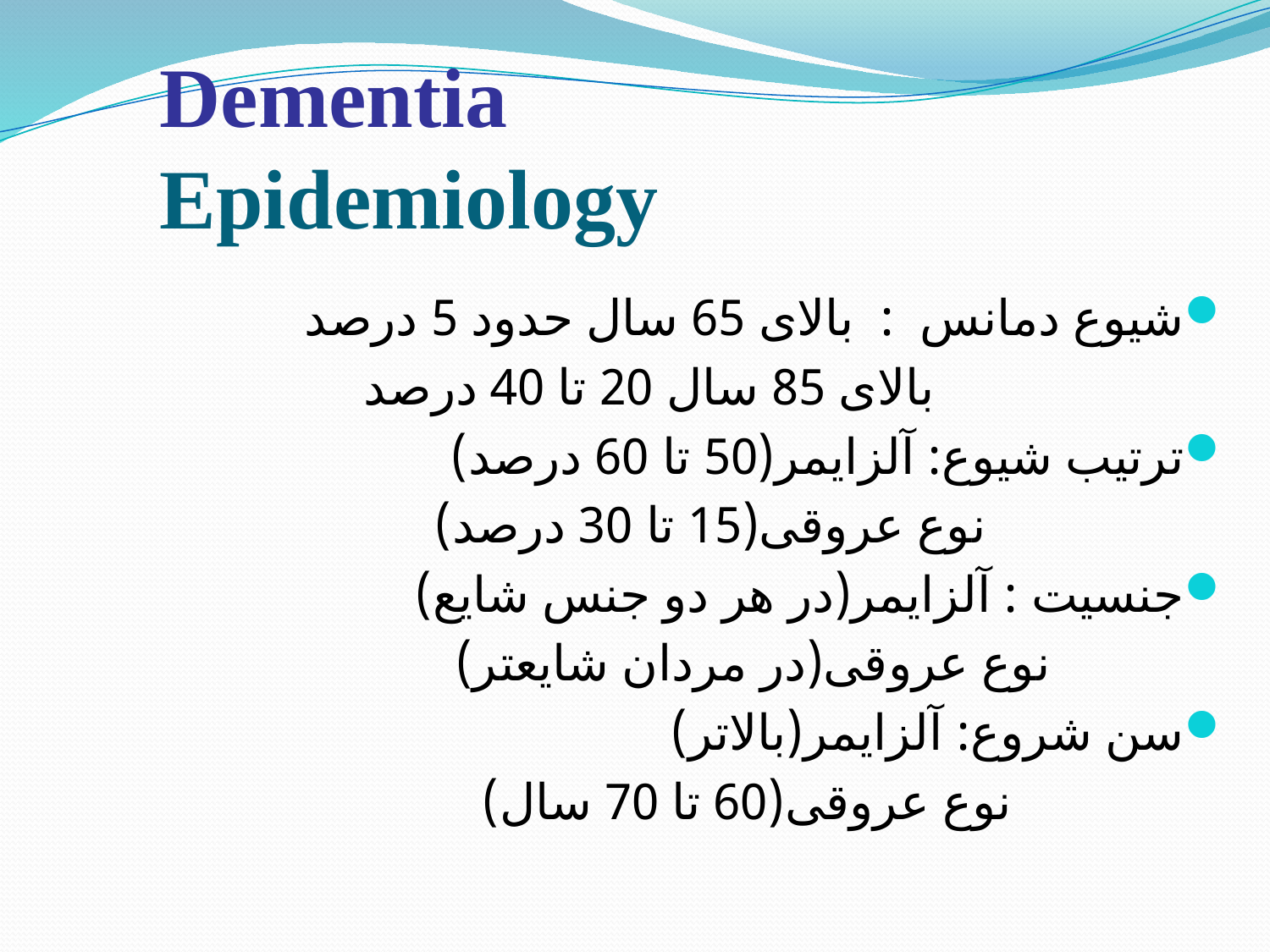

# Dementia Epidemiology
شیوع دمانس  :  بالای 65 سال حدود 5 درصد
                       بالای 85 سال 20 تا 40 درصد
ترتیب شیوع: آلزایمر(50 تا 60 درصد)
                   نوع عروقی(15 تا 30 درصد)
جنسیت : آلزایمر(در هر دو جنس شایع)
              نوع عروقی(در مردان شایعتر)
سن شروع: آلزایمر(بالاتر)
                 نوع عروقی(60 تا 70 سال)